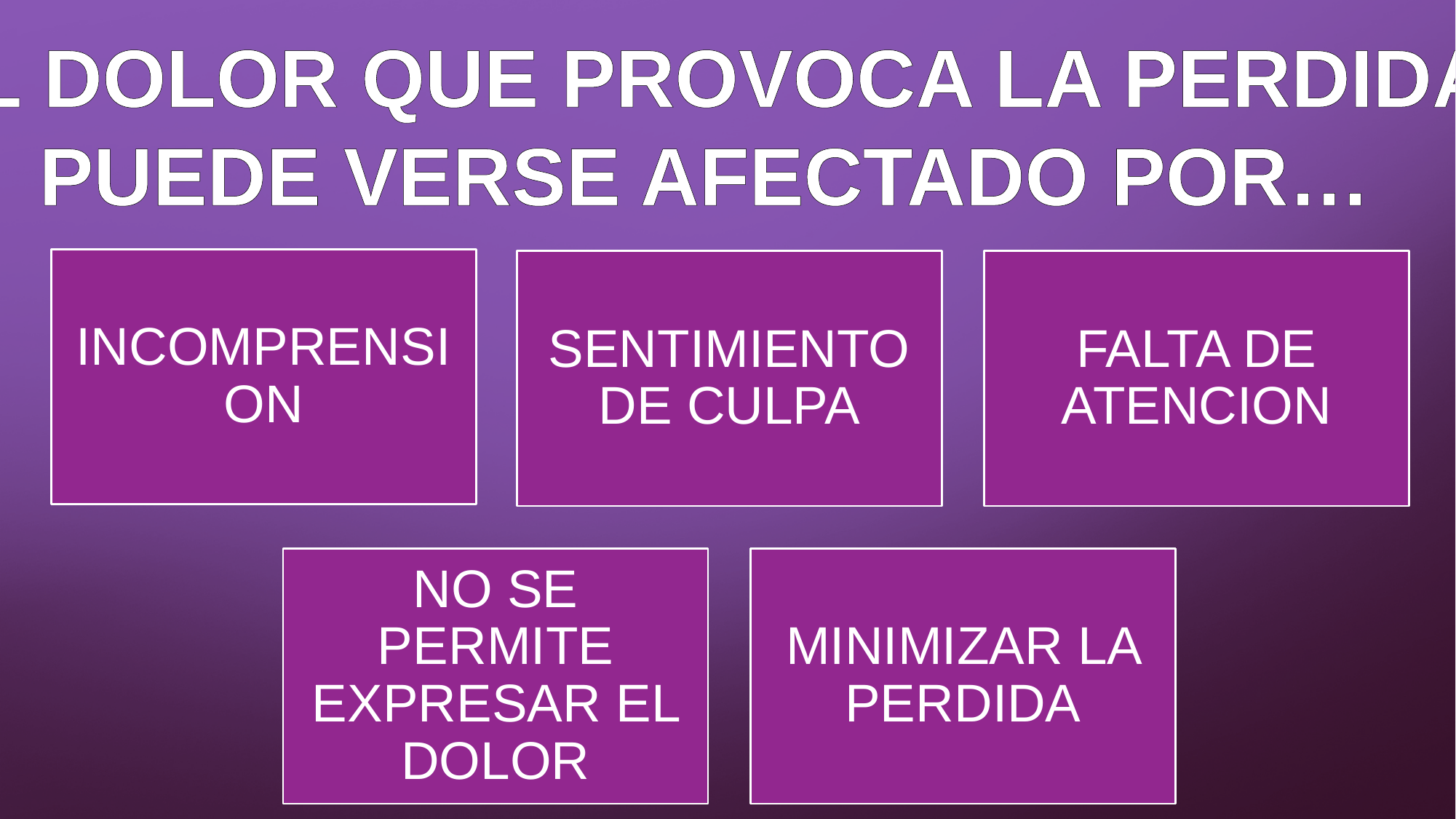

EL DOLOR QUE PROVOCA LA PERDIDA
PUEDE VERSE AFECTADO POR…
INCOMPRENSION
SENTIMIENTO DE CULPA
FALTA DE ATENCION
NO SE PERMITE EXPRESAR EL DOLOR
MINIMIZAR LA PERDIDA